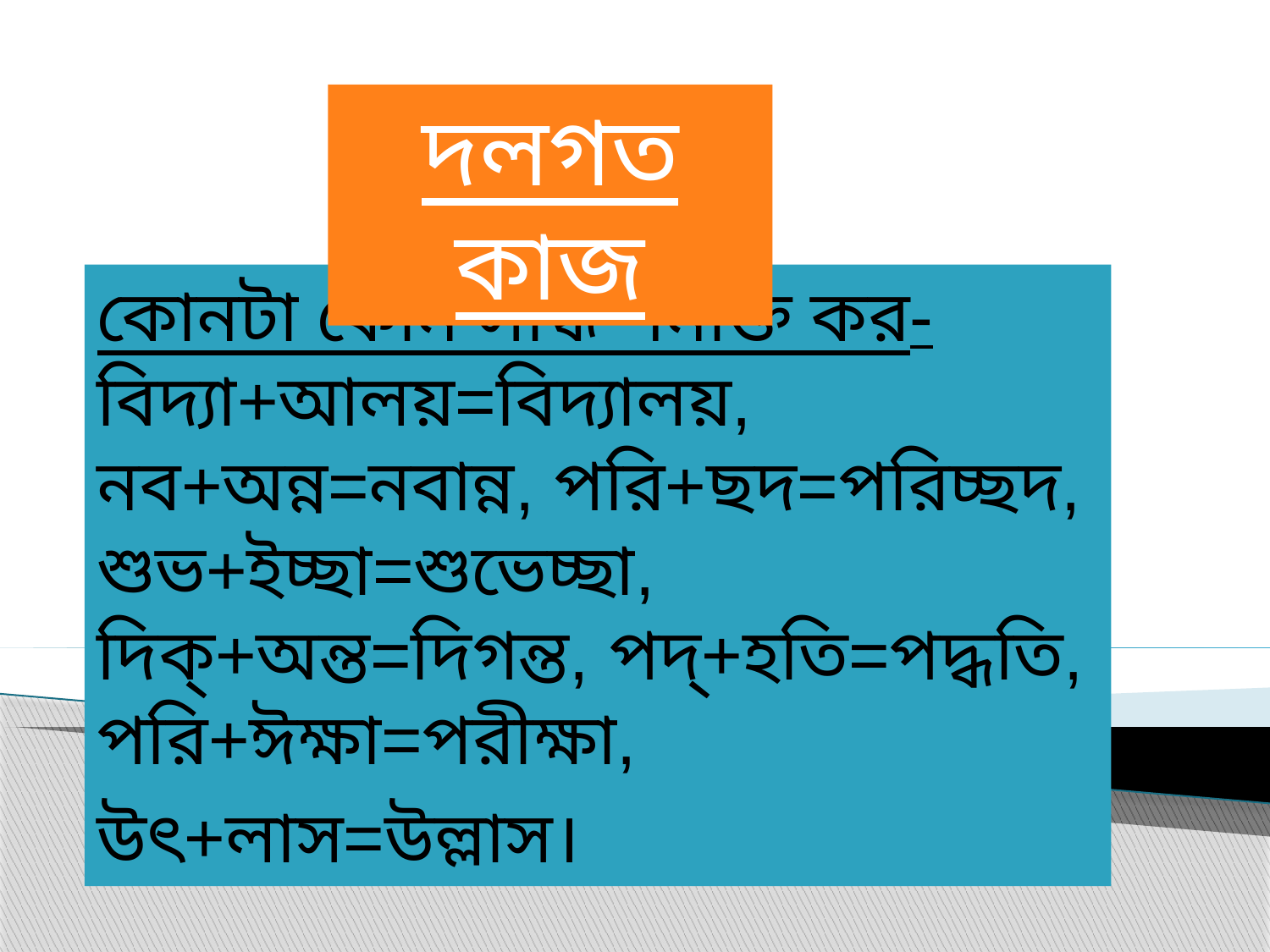

দলগত কাজ
কোনটা কোন সন্ধি শনাক্ত কর-
বিদ্যা+আলয়=বিদ্যালয়, নব+অন্ন=নবান্ন, পরি+ছদ=পরিচ্ছদ, শুভ+ইচ্ছা=শুভেচ্ছা, দিক্‌+অন্ত=দিগন্ত, পদ্‌+হতি=পদ্ধতি, পরি+ঈক্ষা=পরীক্ষা, উৎ+লাস=উল্লাস।